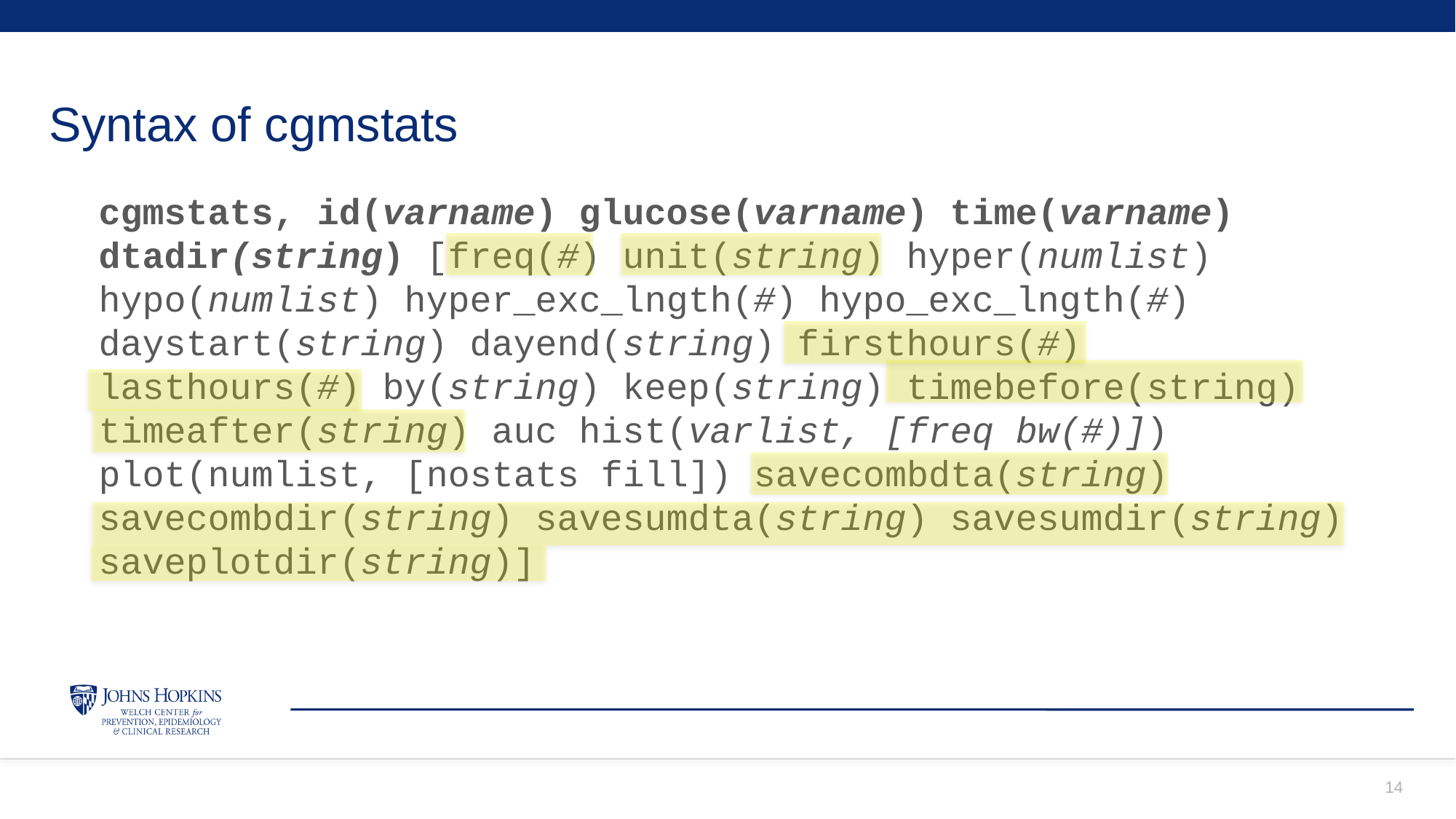

# Syntax of cgmstats
cgmstats, id(varname) glucose(varname) time(varname) dtadir(string) [freq(#) unit(string) hyper(numlist) hypo(numlist) hyper_exc_lngth(#) hypo_exc_lngth(#) daystart(string) dayend(string) firsthours(#) lasthours(#) by(string) keep(string) timebefore(string) timeafter(string) auc hist(varlist, [freq bw(#)]) plot(numlist, [nostats fill]) savecombdta(string) savecombdir(string) savesumdta(string) savesumdir(string) saveplotdir(string)]

14